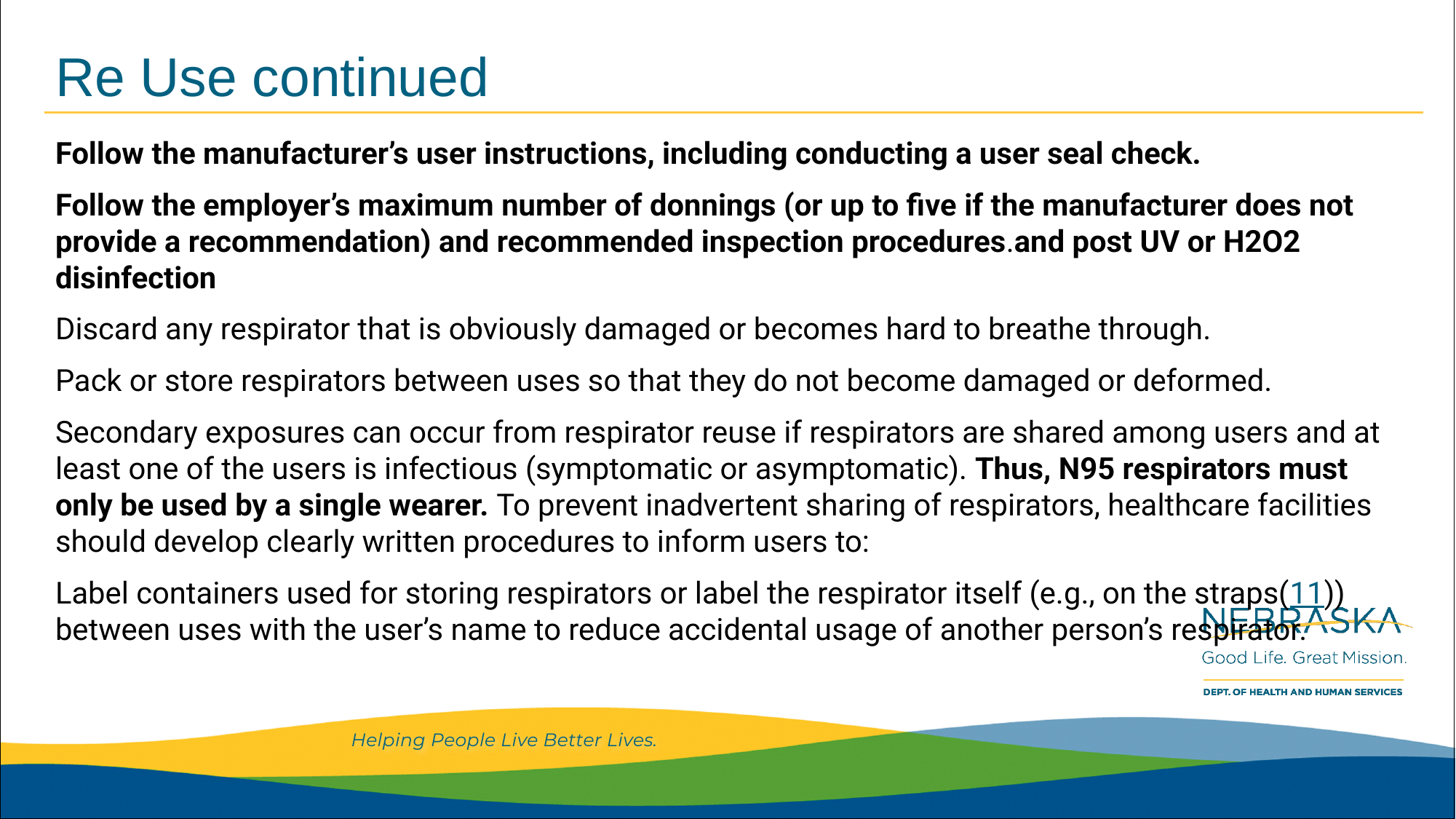

# Re Use continued
Follow the manufacturer’s user instructions, including conducting a user seal check.
Follow the employer’s maximum number of donnings (or up to five if the manufacturer does not provide a recommendation) and recommended inspection procedures.and post UV or H2O2 disinfection
Discard any respirator that is obviously damaged or becomes hard to breathe through.
Pack or store respirators between uses so that they do not become damaged or deformed.
Secondary exposures can occur from respirator reuse if respirators are shared among users and at least one of the users is infectious (symptomatic or asymptomatic). Thus, N95 respirators must only be used by a single wearer. To prevent inadvertent sharing of respirators, healthcare facilities should develop clearly written procedures to inform users to:
Label containers used for storing respirators or label the respirator itself (e.g., on the straps(11)) between uses with the user’s name to reduce accidental usage of another person’s respirator.